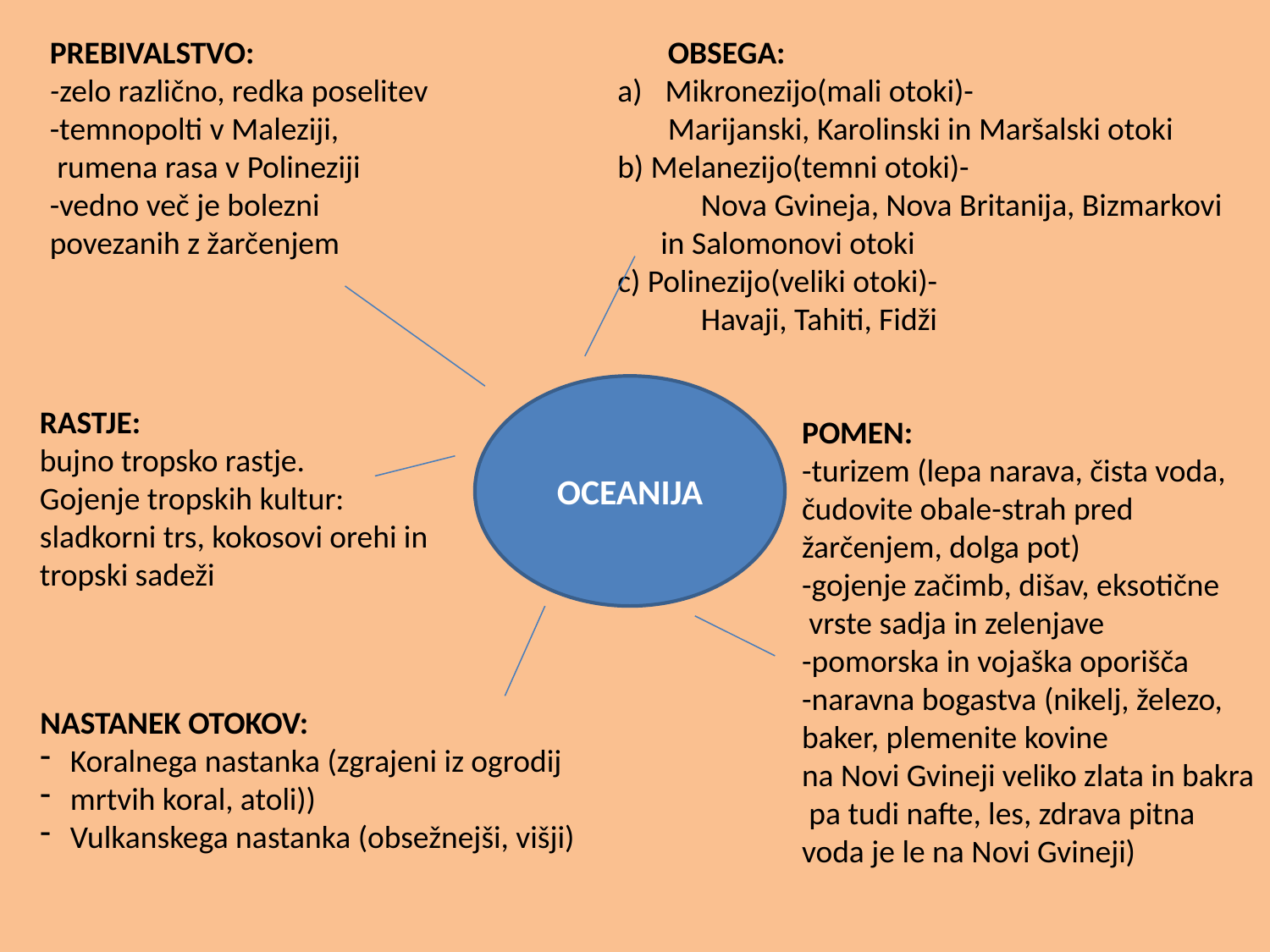

PREBIVALSTVO:
-zelo različno, redka poselitev
-temnopolti v Maleziji,
 rumena rasa v Polineziji
-vedno več je bolezni
povezanih z žarčenjem

       OBSEGA:
Mikronezijo(mali otoki)-
       Marijanski, Karolinski in Maršalski otoki
b) Melanezijo(temni otoki)-
     Nova Gvineja, Nova Britanija, Bizmarkovi
      in Salomonovi otoki
c) Polinezijo(veliki otoki)-
     Havaji, Tahiti, Fidži

OCEANIJA
RASTJE:
bujno tropsko rastje.
Gojenje tropskih kultur:
sladkorni trs, kokosovi orehi in
tropski sadeži
POMEN:
-turizem (lepa narava, čista voda,
čudovite obale-strah pred
žarčenjem, dolga pot)
-gojenje začimb, dišav, eksotične
 vrste sadja in zelenjave
-pomorska in vojaška oporišča
-naravna bogastva (nikelj, železo,
baker, plemenite kovine
na Novi Gvineji veliko zlata in bakra
 pa tudi nafte, les, zdrava pitna
voda je le na Novi Gvineji)

NASTANEK OTOKOV:
Koralnega nastanka (zgrajeni iz ogrodij
mrtvih koral, atoli))
Vulkanskega nastanka (obsežnejši, višji)